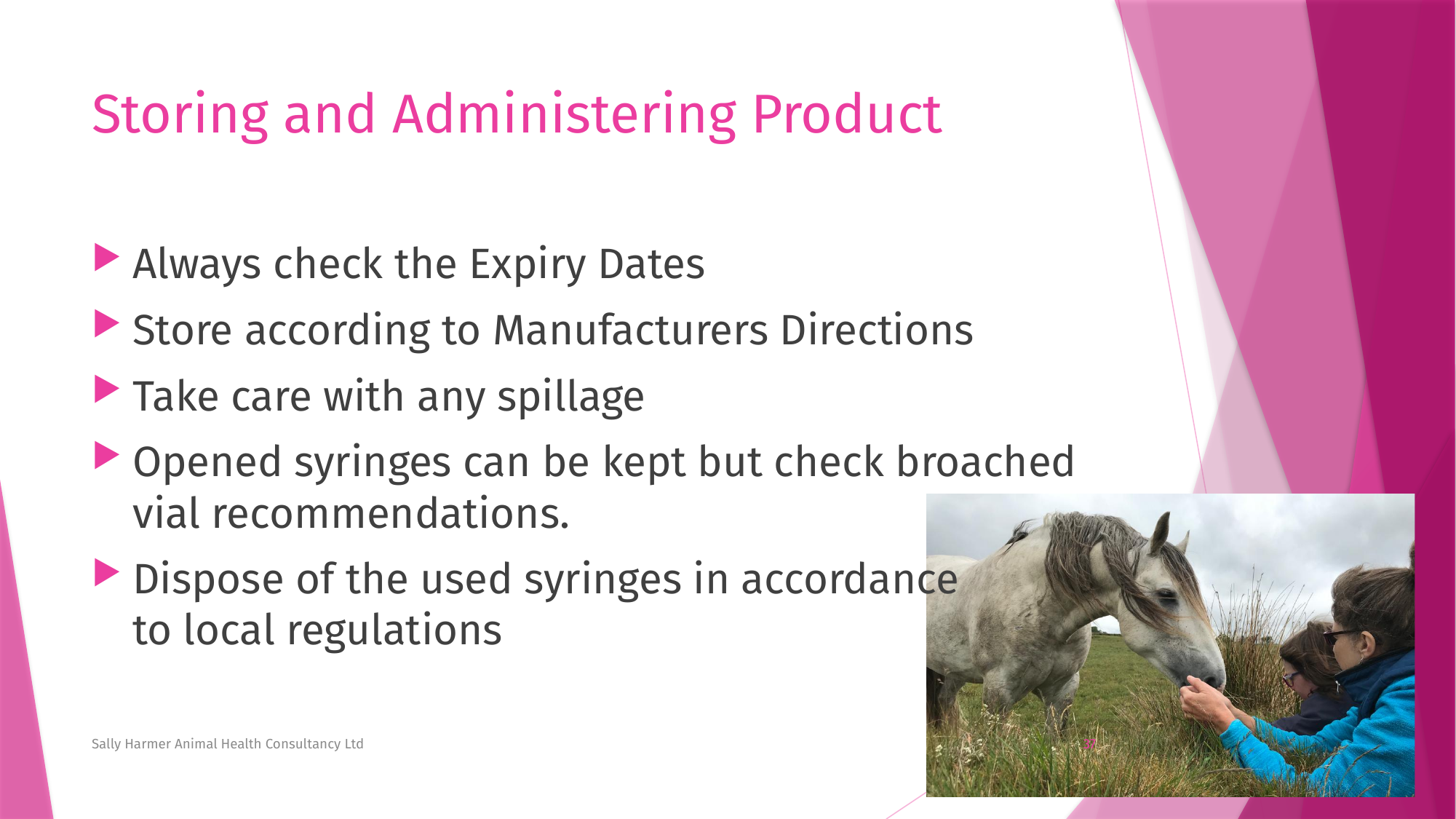

# Storing and Administering Product
Always check the Expiry Dates
Store according to Manufacturers Directions
Take care with any spillage
Opened syringes can be kept but check broached vial recommendations.
Dispose of the used syringes in accordance            to local regulations

Sally Harmer Animal Health Consultancy Ltd
37